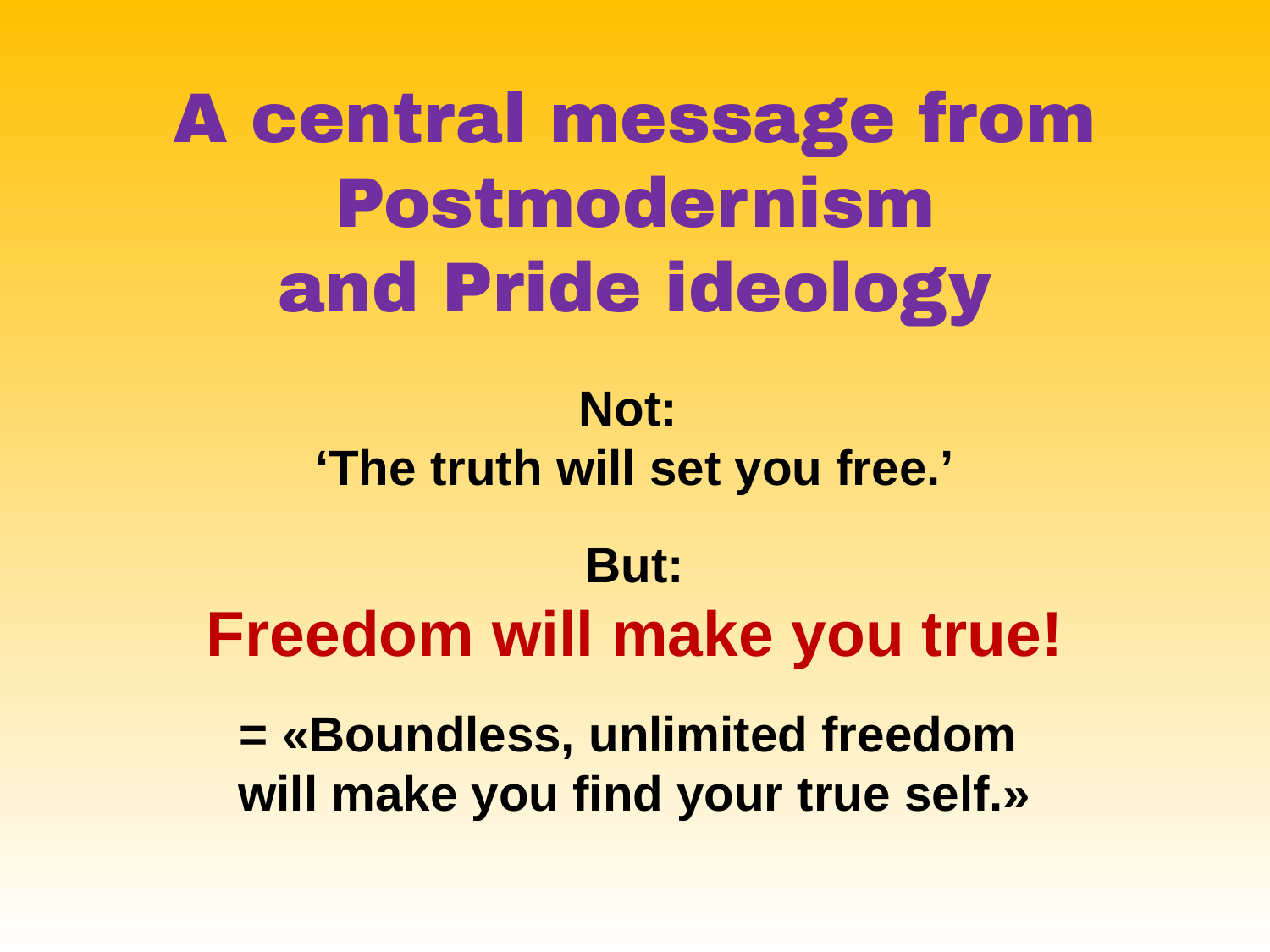

A central message from Postmodernism
and Pride ideology
Not:
‘The truth will set you free.’

But:
Freedom will make you true!
= «Boundless, unlimited freedom
will make you find your true self.»